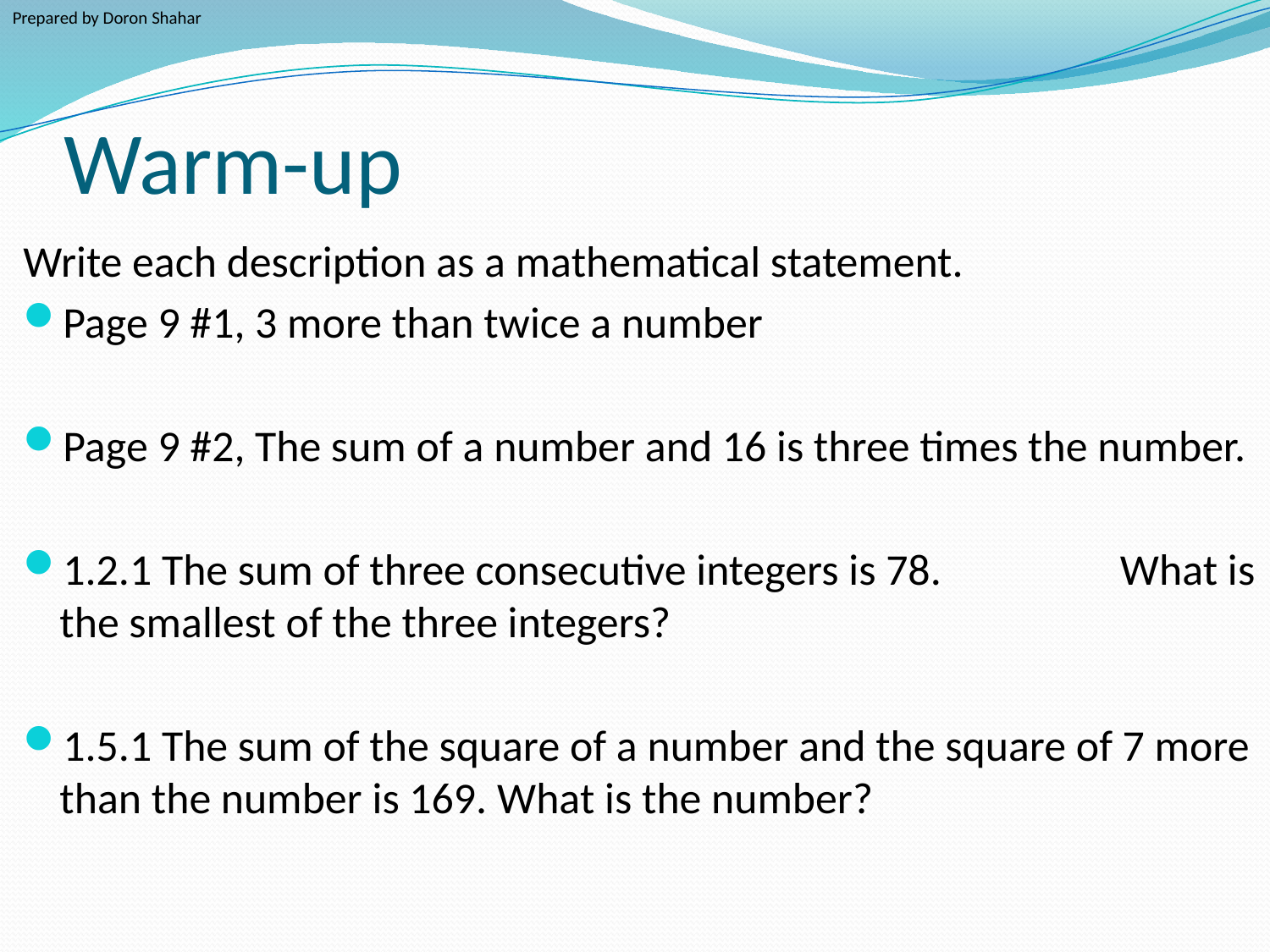

Prepared by Doron Shahar
# Warm-up
Write each description as a mathematical statement.
Page 9 #1, 3 more than twice a number

Page 9 #2, The sum of a number and 16 is three times the number.

1.2.1 The sum of three consecutive integers is 78.                  What is the smallest of the three integers?

1.5.1 The sum of the square of a number and the square of 7 more than the number is 169. What is the number?